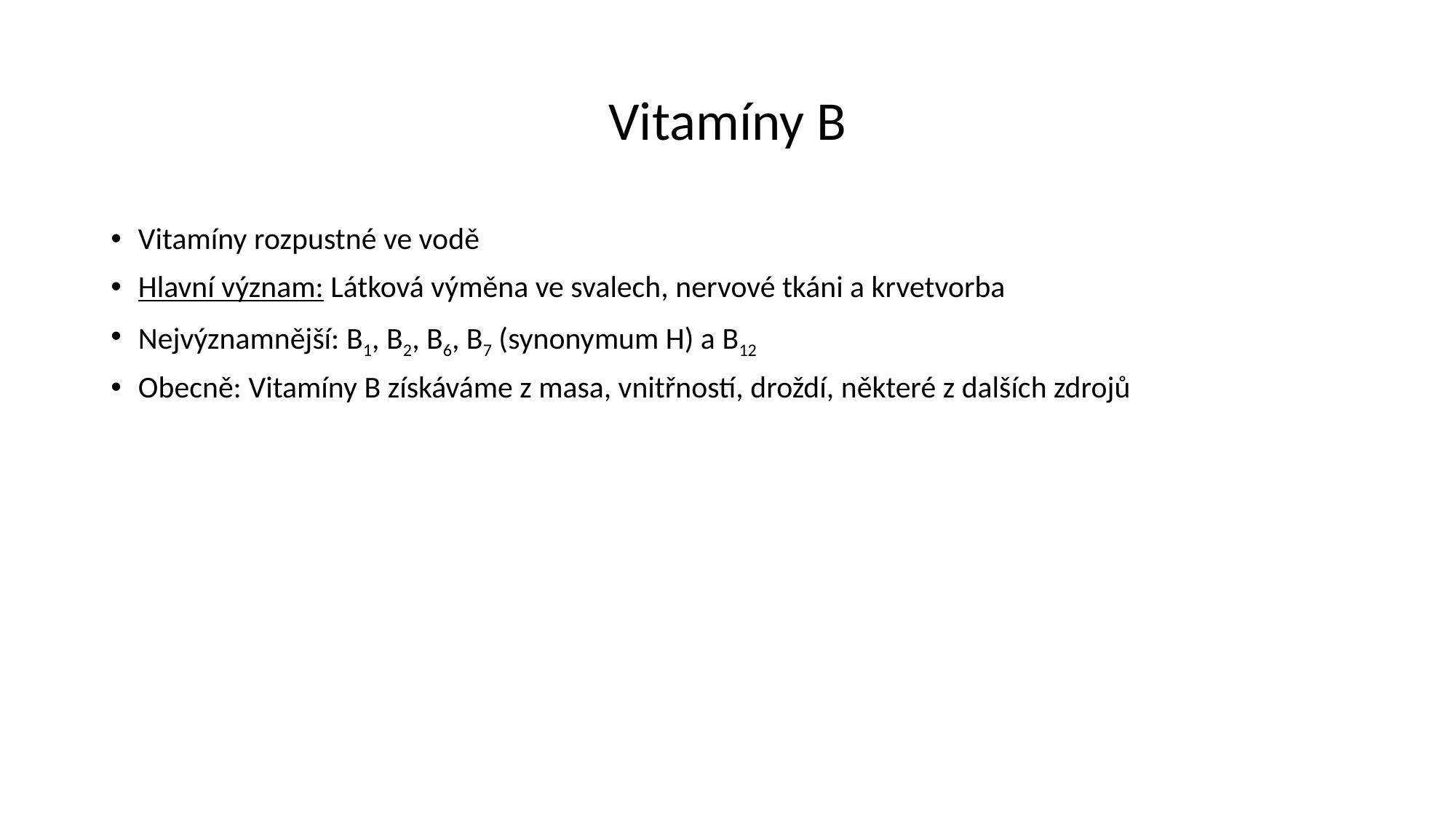

# Vitamíny B
Vitamíny rozpustné ve vodě
Hlavní význam: Látková výměna ve svalech, nervové tkáni a krvetvorba
Nejvýznamnější: B1, B2, B6, B7 (synonymum H) a B12
Obecně: Vitamíny B získáváme z masa, vnitřností, droždí, některé z dalších zdrojů